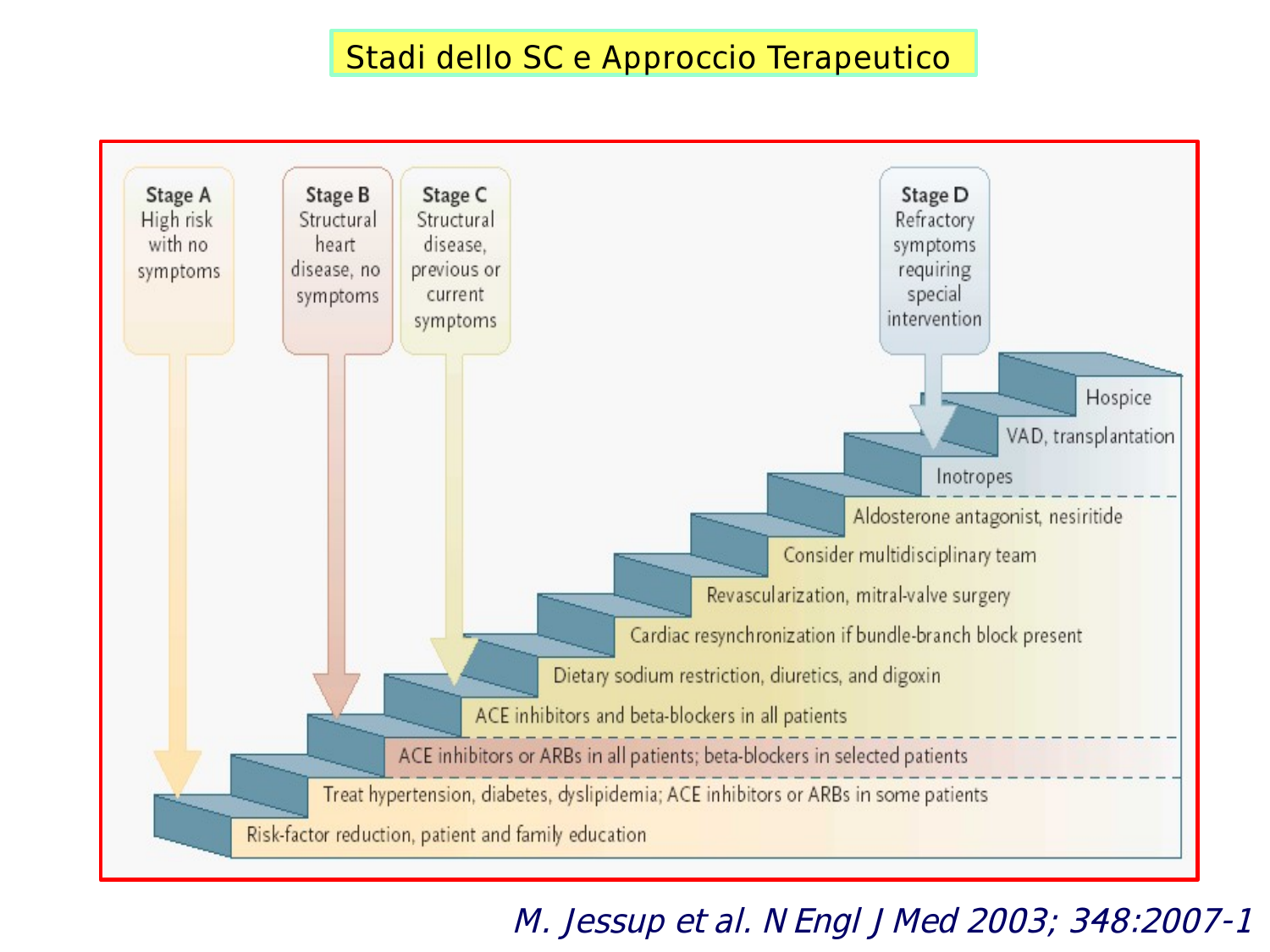

Stadi dello SC e Approccio Terapeutico

M. Jessup et al. N Engl J Med 2003; 348:2007-1